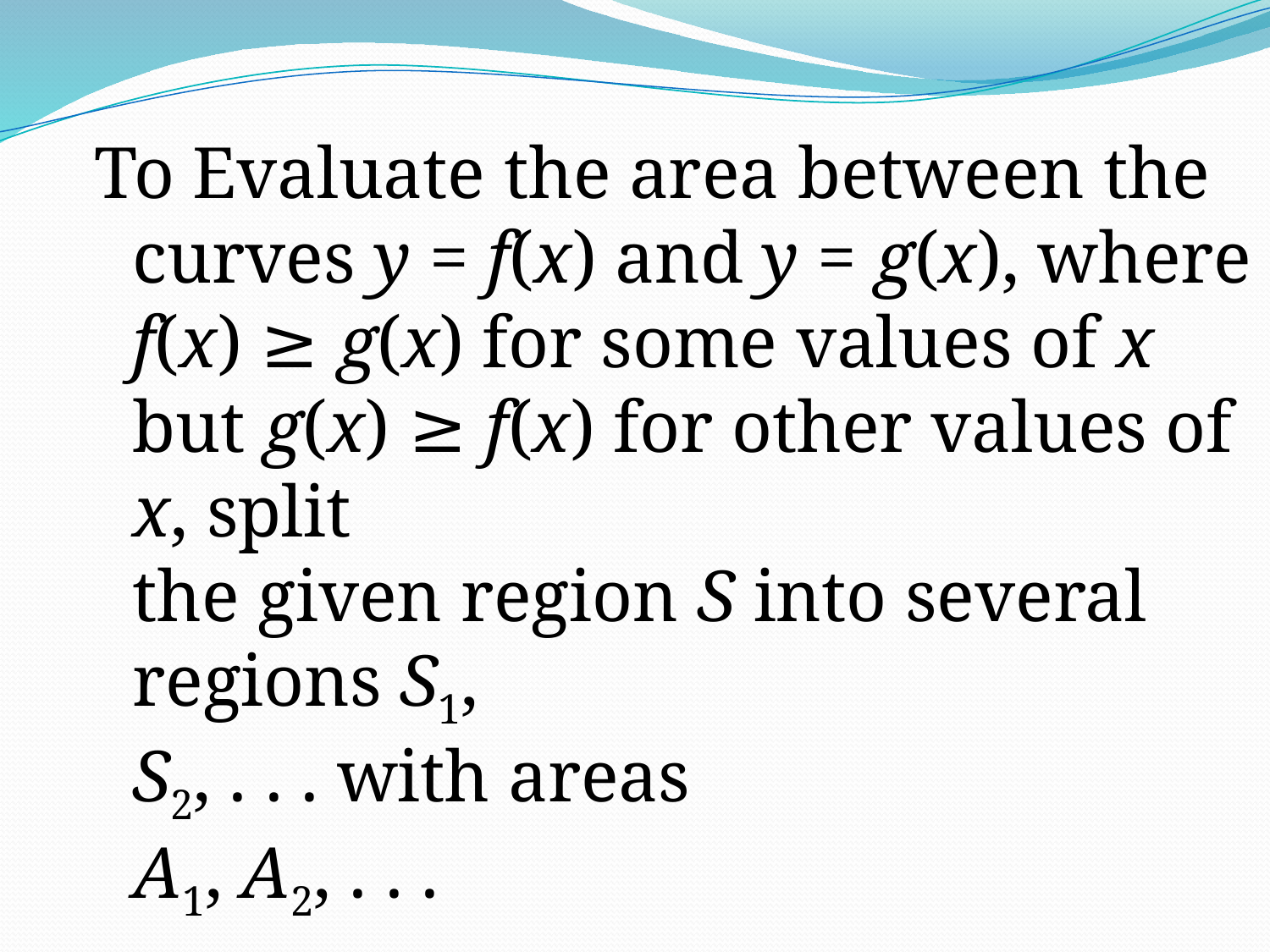

To Evaluate the area between the curves y = f(x) and y = g(x), where f(x) ≥ g(x) for some values of x but g(x) ≥ f(x) for other values of x, split
the given region S into several regions S1,
S2, . . . with areas
A1, A2, . . .